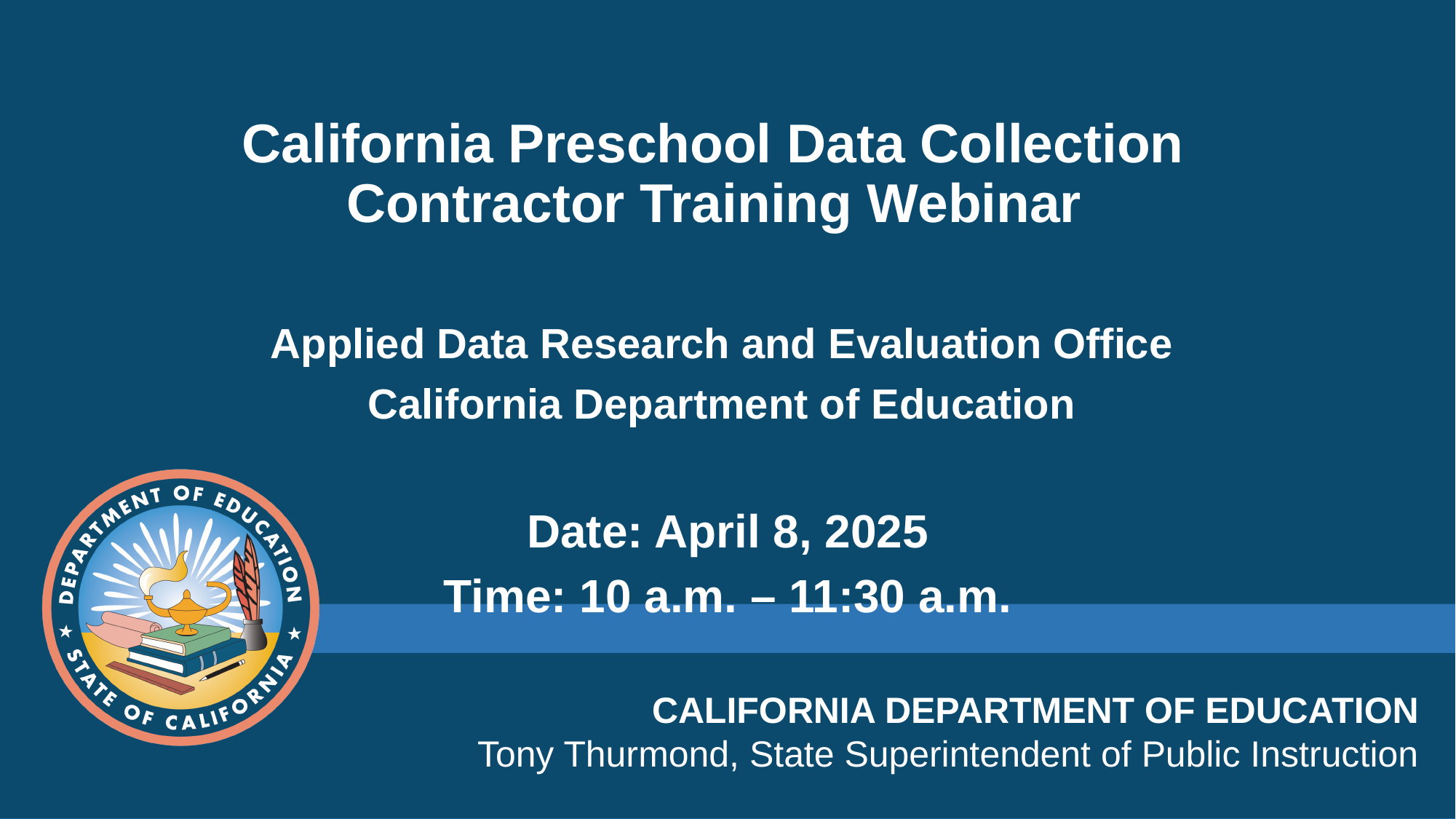

# California Preschool Data Collection Contractor Training Webinar

Applied Data Research and Evaluation Office
California Department of Education

Date: April 8, 2025
Time: 10 a.m. – 11:30 a.m.